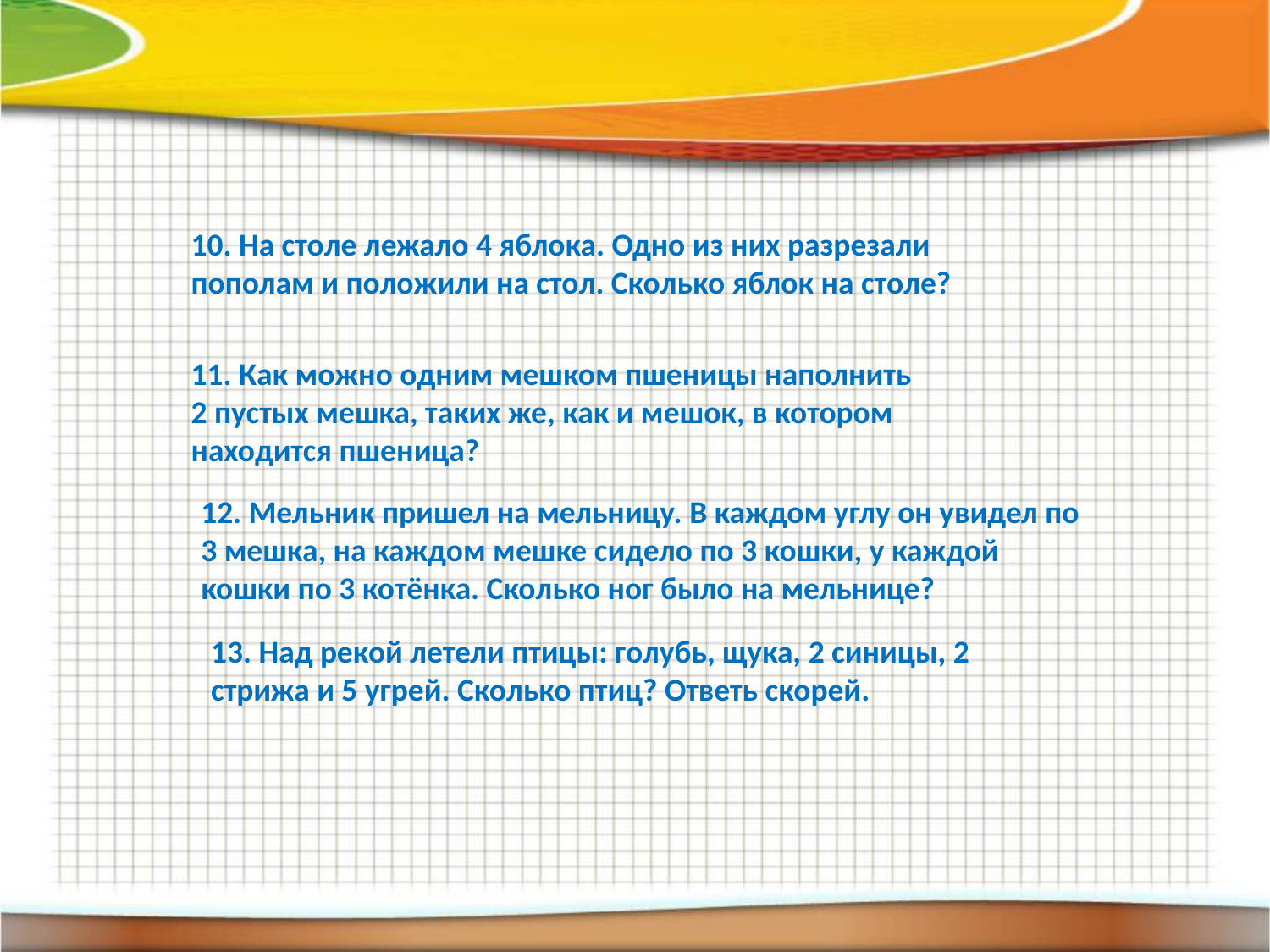

10. На столе лежало 4 яблока. Одно из них разрезали пополам и положили на стол. Сколько яблок на столе?
11. Как можно одним мешком пшеницы наполнить 2 пустых мешка, таких же, как и мешок, в котором находится пшеница?
12. Мельник пришел на мельницу. В каждом углу он увидел по 3 мешка, на каждом мешке сидело по 3 кошки, у каждой кошки по 3 котёнка. Сколько ног было на мельнице?
13. Над рекой летели птицы: голубь, щука, 2 синицы, 2 стрижа и 5 угрей. Сколько птиц? Ответь скорей.